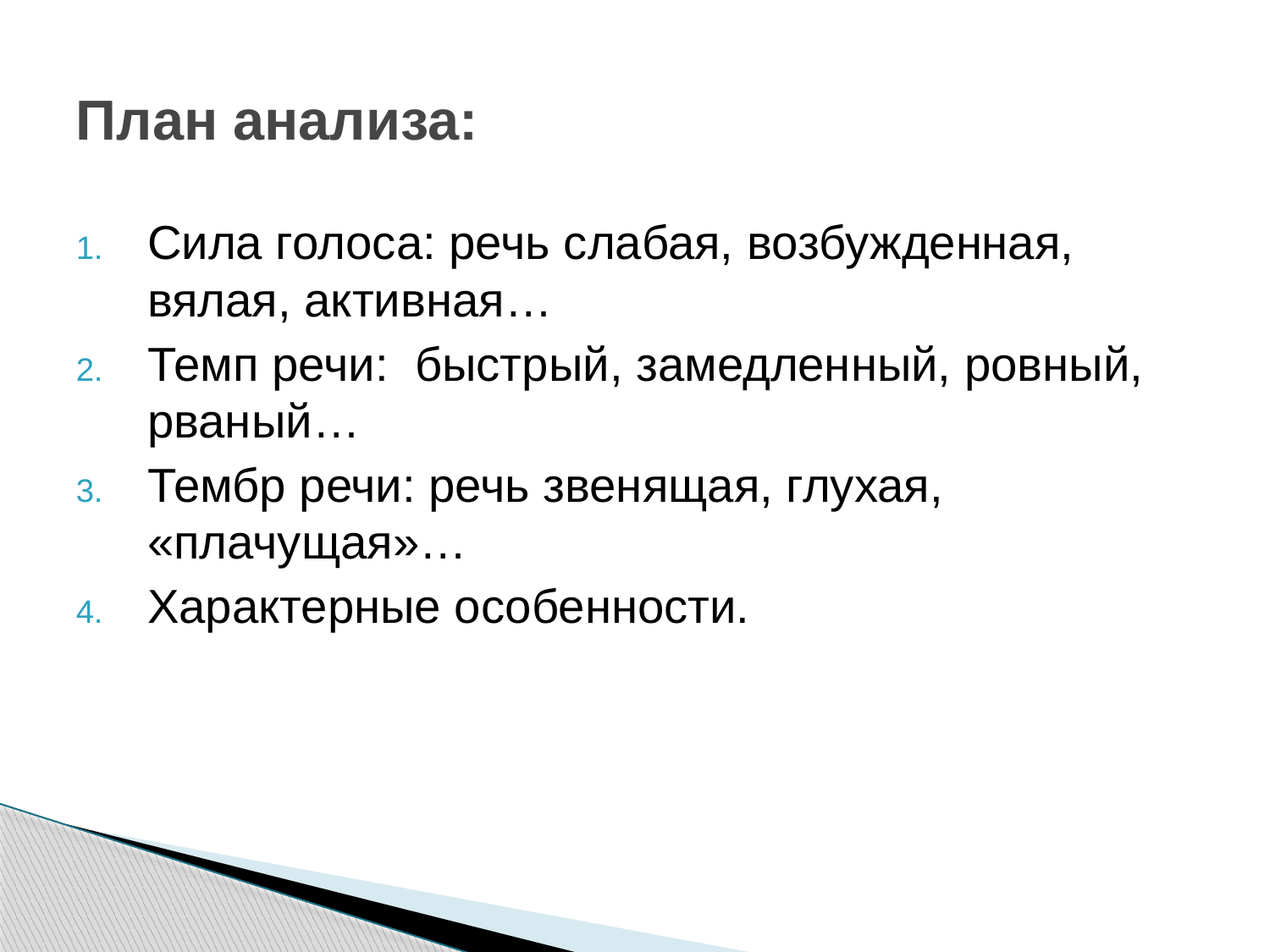

# План анализа:
Сила голоса: речь слабая, возбужденная, вялая, активная…
Темп речи:  быстрый, замедленный, ровный, рваный…
Тембр речи: речь звенящая, глухая, «плачущая»…
Характерные особенности.